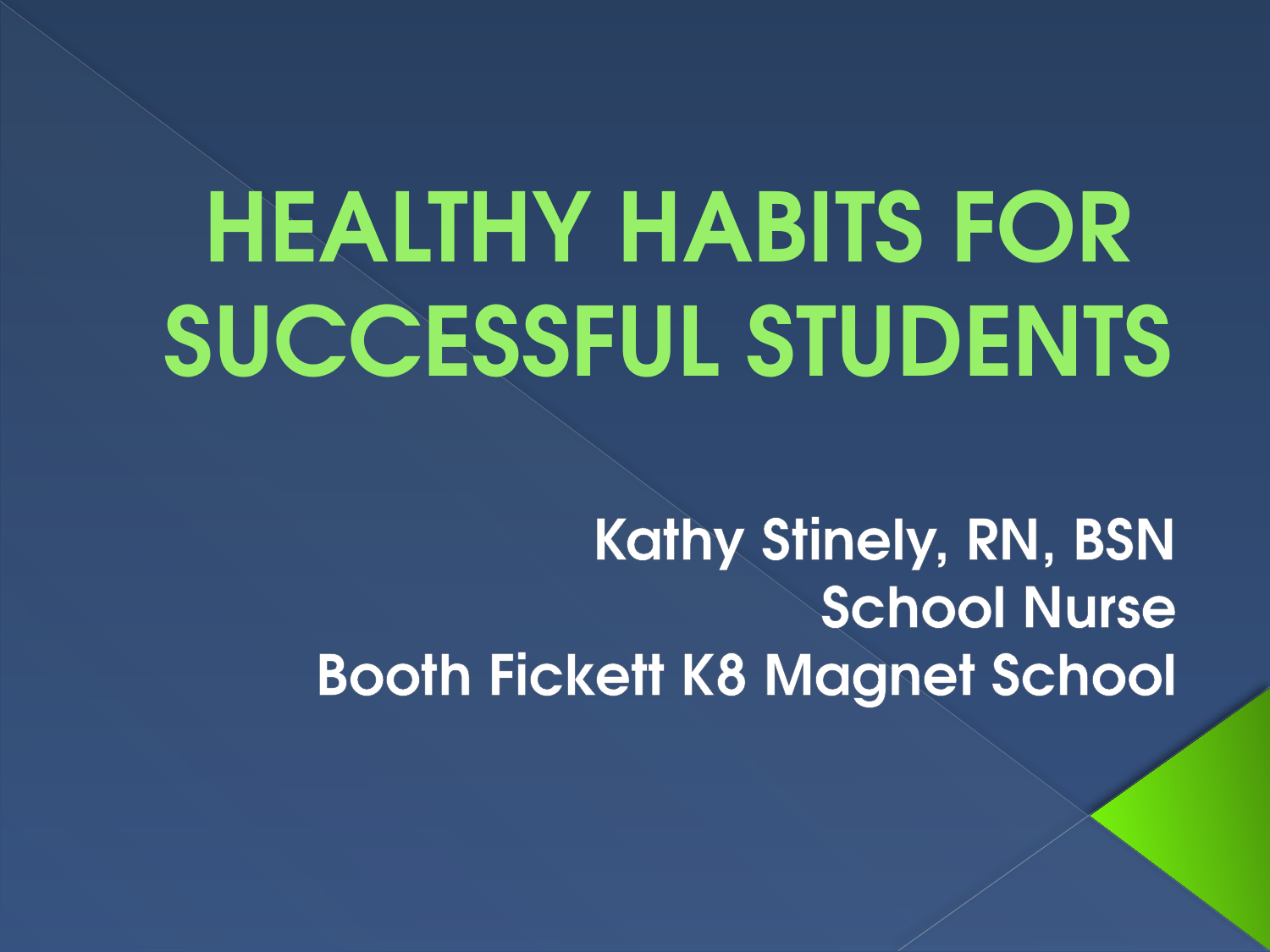

# HEALTHY HABITS FOR SUCCESSFUL STUDENTS
Kathy Stinely, RN, BSN
School Nurse
Booth Fickett K8 Magnet School